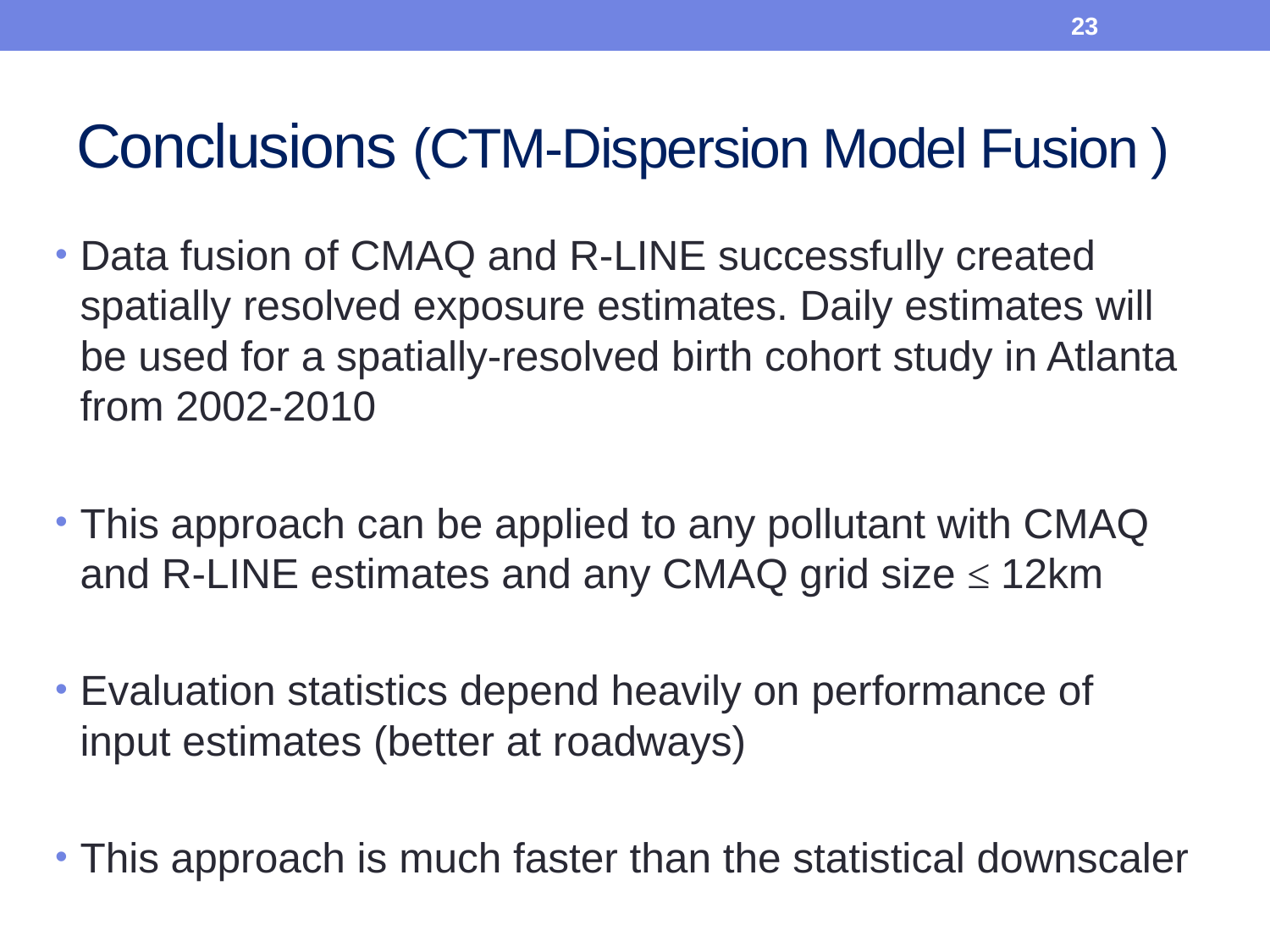

23
# Conclusions (CTM-Dispersion Model Fusion )
Data fusion of CMAQ and R-LINE successfully created spatially resolved exposure estimates. Daily estimates will be used for a spatially-resolved birth cohort study in Atlanta from 2002-2010

This approach can be applied to any pollutant with CMAQ and R-LINE estimates and any CMAQ grid size ≤ 12km

Evaluation statistics depend heavily on performance of input estimates (better at roadways)

This approach is much faster than the statistical downscaler